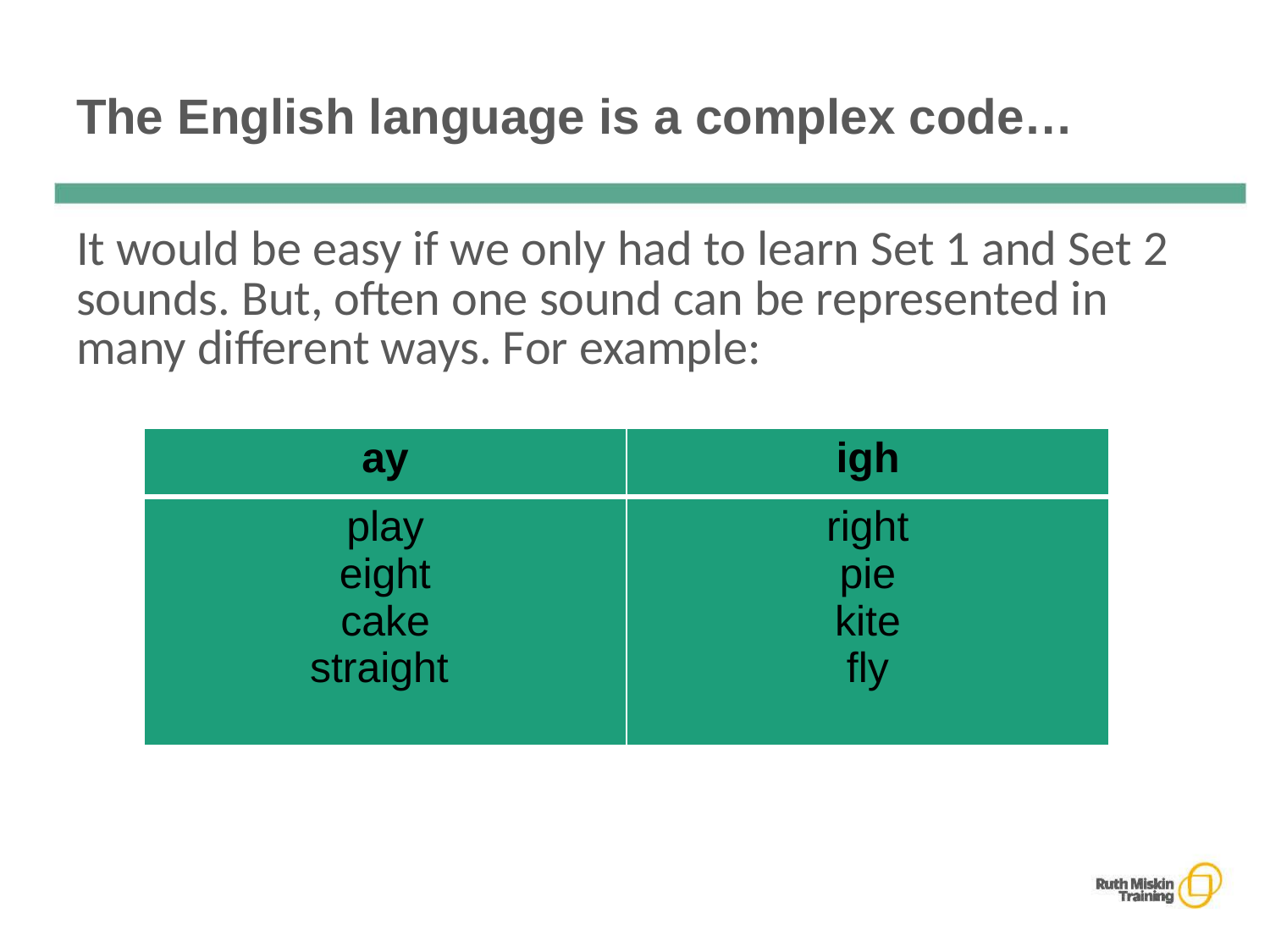

# The English language is a complex code…
It would be easy if we only had to learn Set 1 and Set 2 sounds. But, often one sound can be represented in many different ways. For example:

| ay | igh |
| --- | --- |
| play eight cake straight | right pie kite fly |